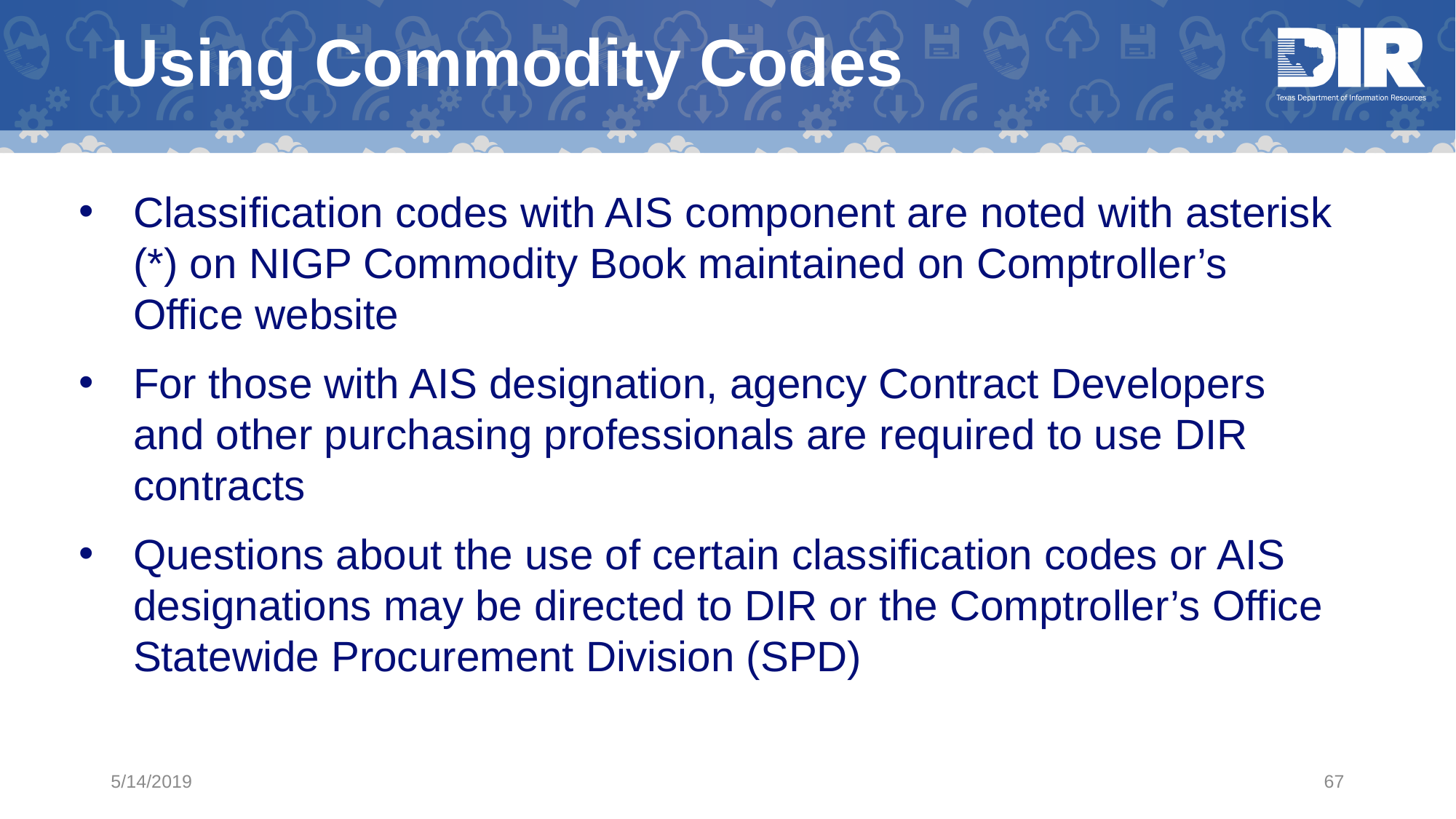

# Using Commodity Codes

Classification codes with AIS component are noted with asterisk (*) on NIGP Commodity Book maintained on Comptroller’s Office website
For those with AIS designation, agency Contract Developers and other purchasing professionals are required to use DIR contracts
Questions about the use of certain classification codes or AIS designations may be directed to DIR or the Comptroller’s Office Statewide Procurement Division (SPD)
5/14/2019
67